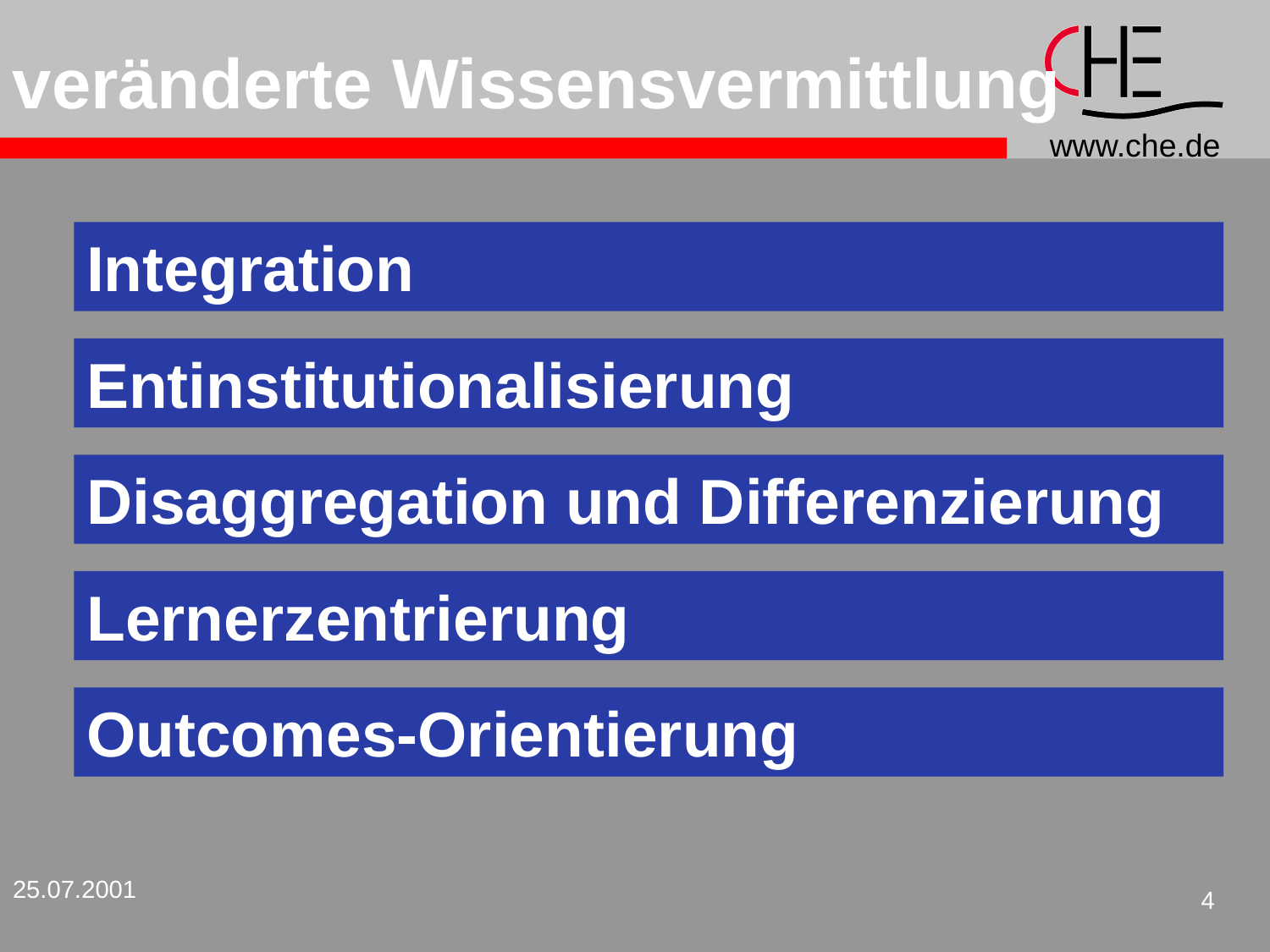

veränderte Wissensvermittlung
Integration
Entinstitutionalisierung
Disaggregation und Differenzierung
Lernerzentrierung
Outcomes-Orientierung
25.07.2001
4